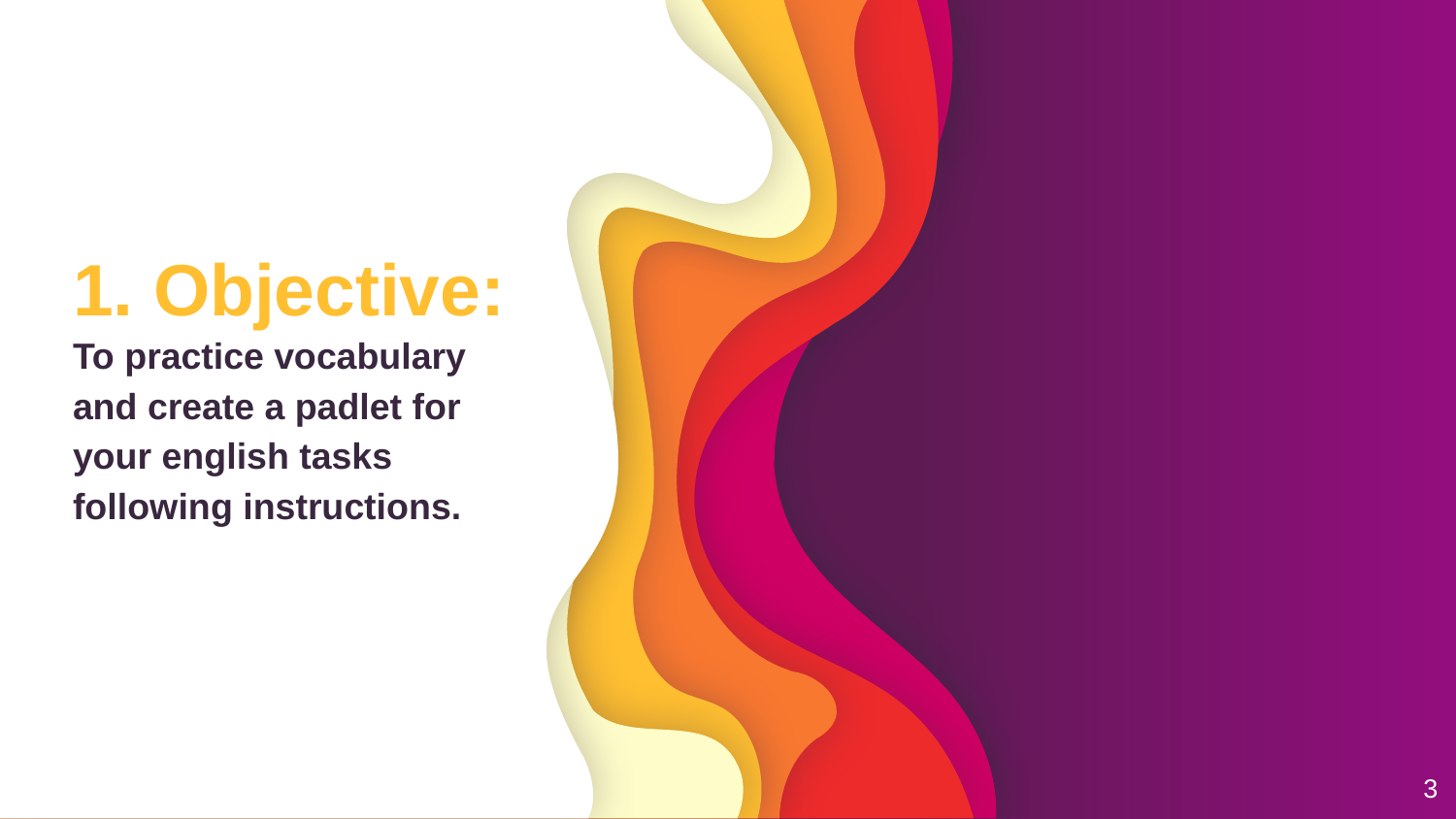

# 1. Objective:
To practice vocabulary and create a padlet for your english tasks following instructions.
3